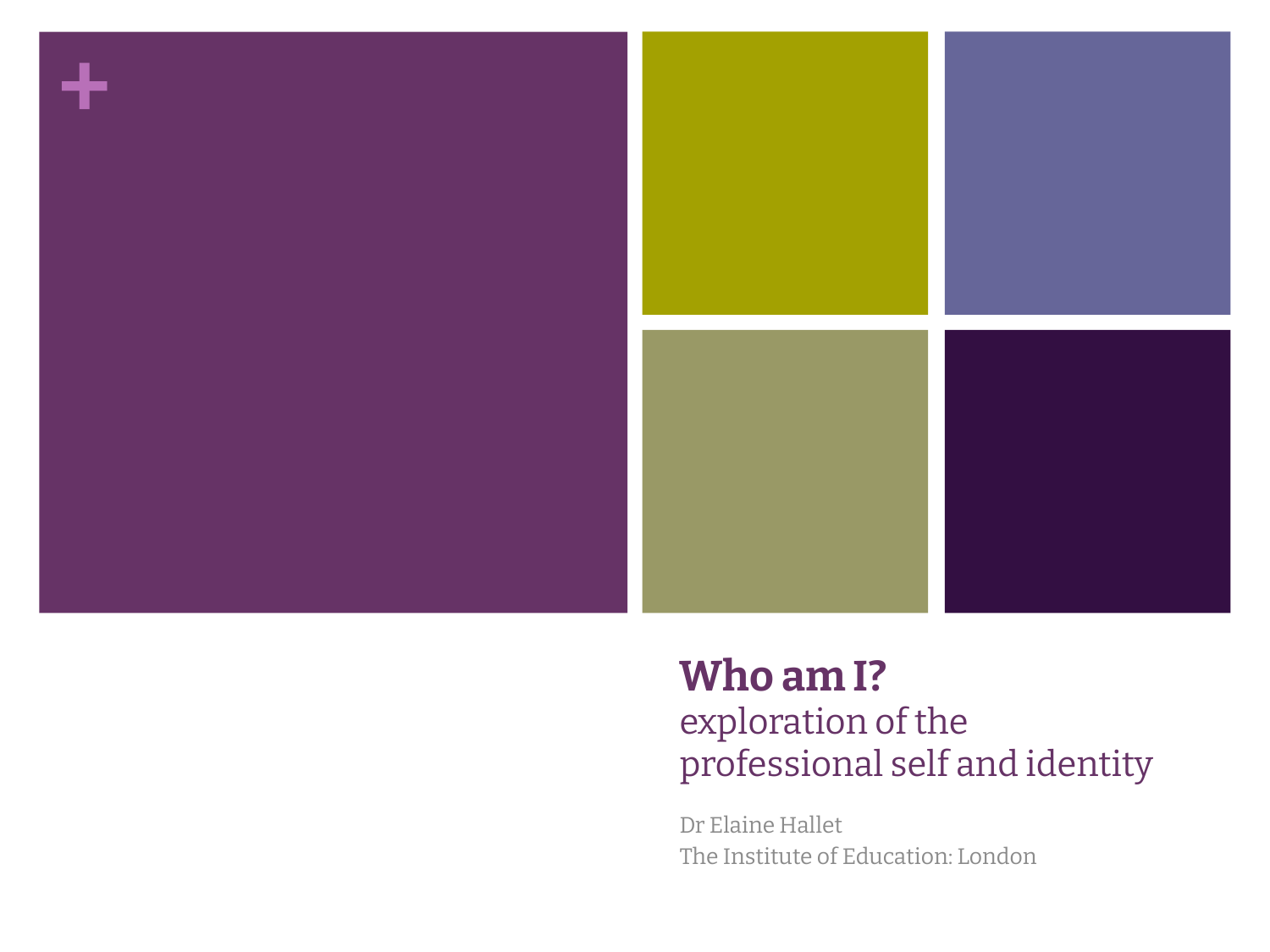

# Who am I? exploration of the professional self and identity

Dr Elaine Hallet
The Institute of Education: London